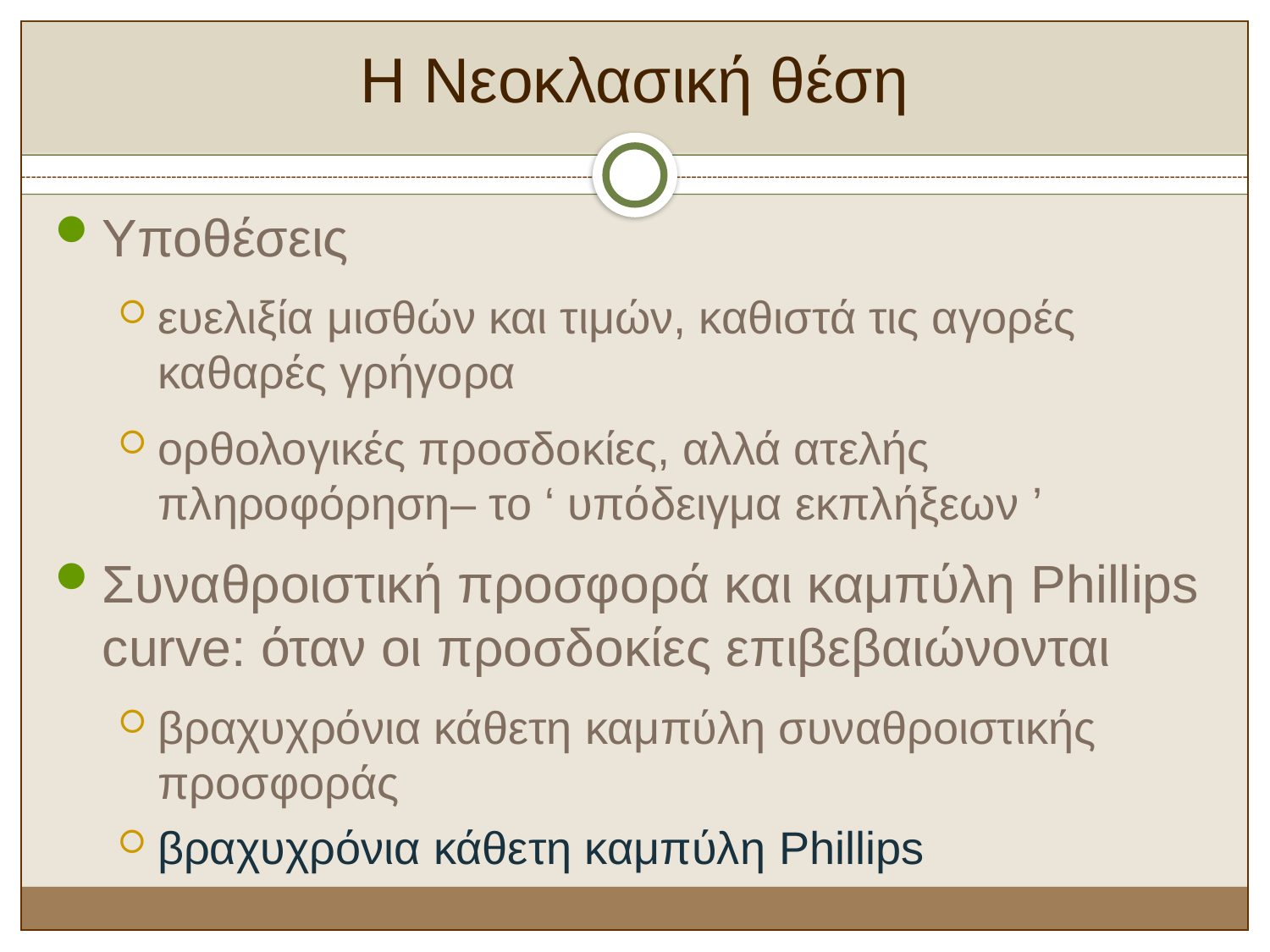

# Η Νεοκλασική θέση
Υποθέσεις
ευελιξία μισθών και τιμών, καθιστά τις αγορές καθαρές γρήγορα
ορθολογικές προσδοκίες, αλλά ατελής πληροφόρηση– το ‘ υπόδειγμα εκπλήξεων ’
Συναθροιστική προσφορά και καμπύλη Phillips curve: όταν οι προσδοκίες επιβεβαιώνονται
βραχυχρόνια κάθετη καμπύλη συναθροιστικής προσφοράς
βραχυχρόνια κάθετη καμπύλη Phillips